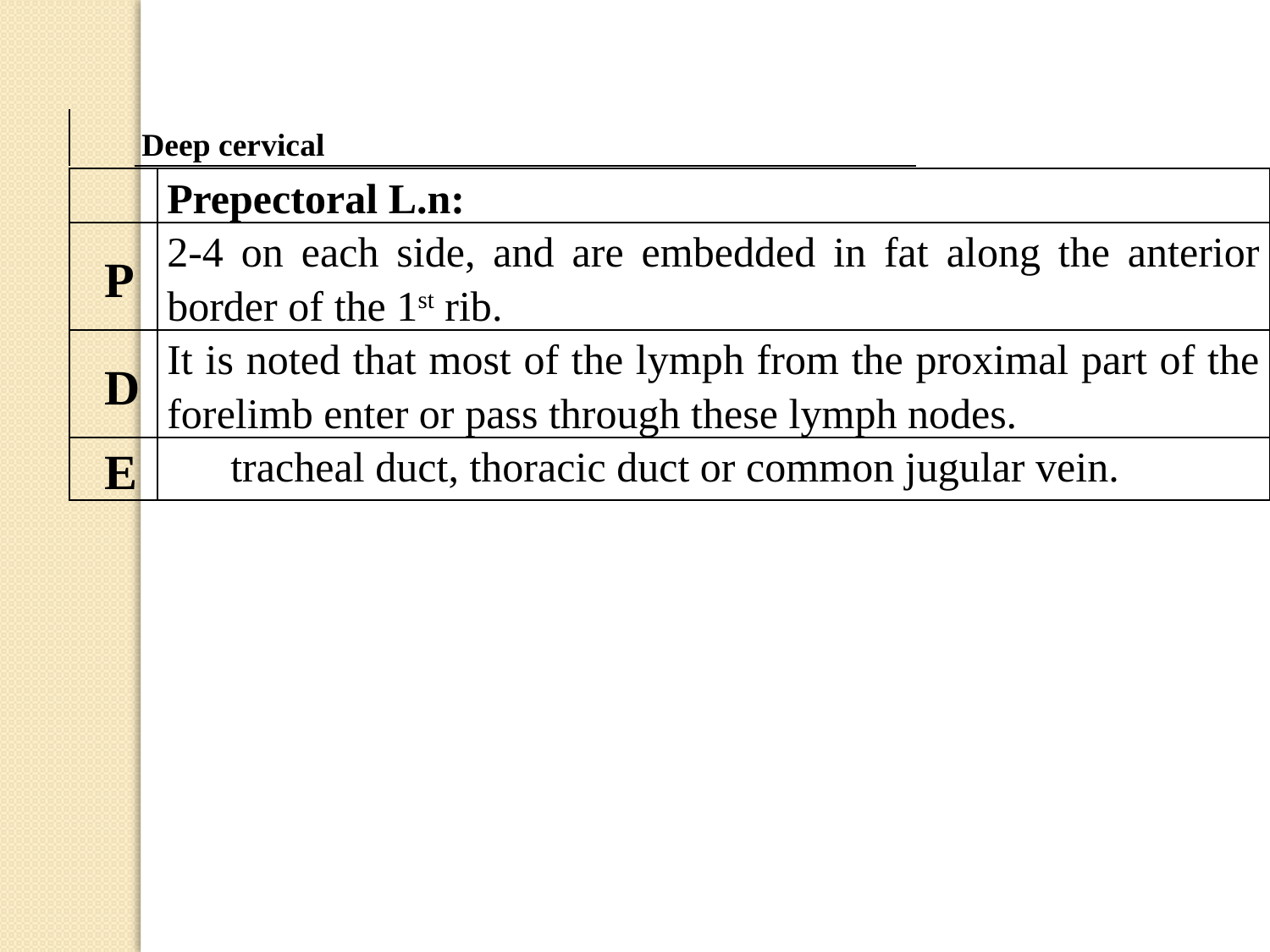

|  | Deep cervical |
| --- | --- |
|  | Prepectoral L.n: |
| --- | --- |
| P | 2-4 on each side, and are embedded in fat along the anterior border of the 1st rib. |
| D | It is noted that most of the lymph from the proximal part of the forelimb enter or pass through these lymph nodes. |
| E | tracheal duct, thoracic duct or common jugular vein. |